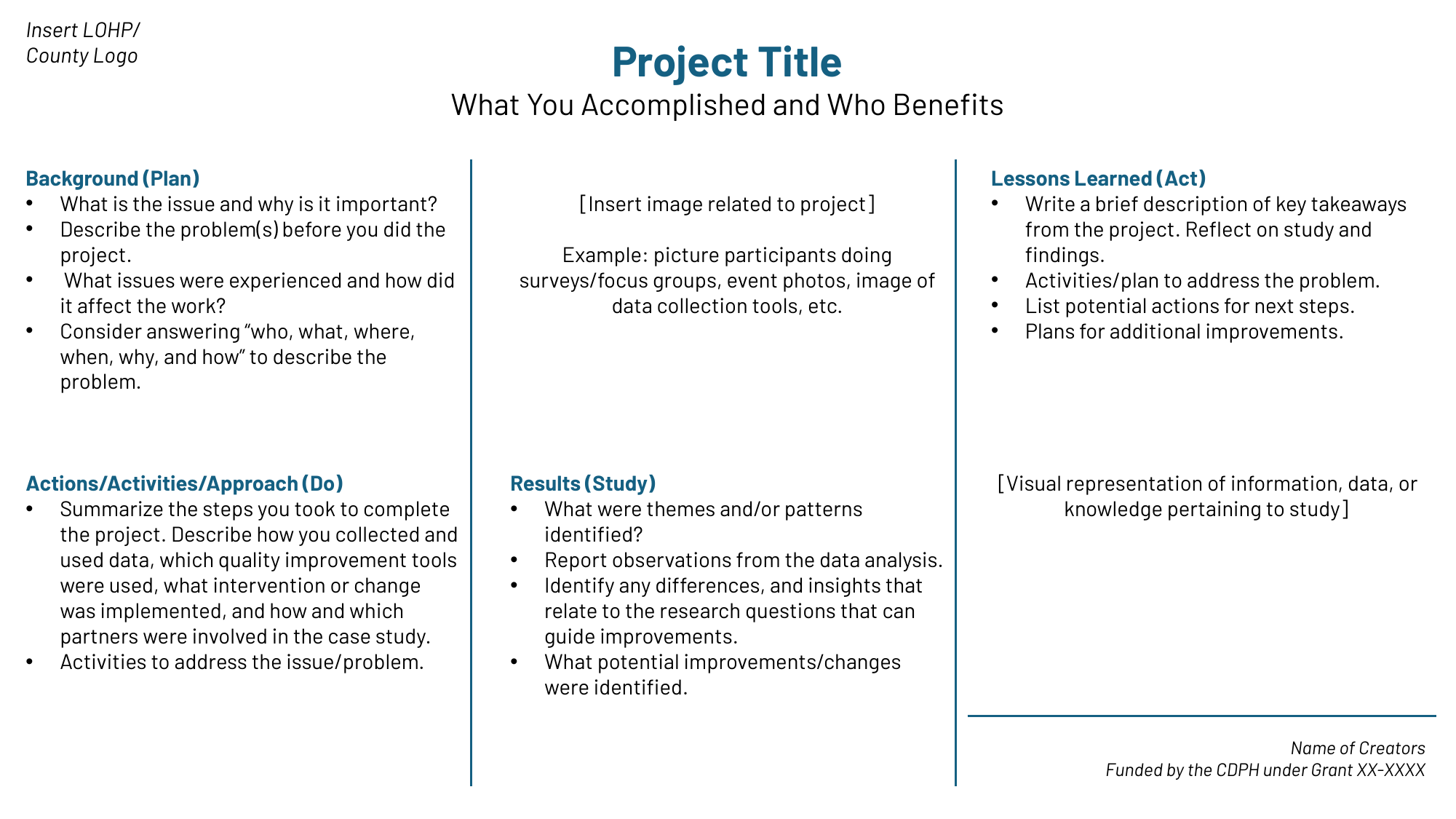

Insert LOHP/
County Logo

Project Title
What You Accomplished and Who Benefits
Background (Plan)
What is the issue and why is it important?
Describe the problem(s) before you did the project.
 What issues were experienced and how did it affect the work?
Consider answering “who, what, where, when, why, and how” to describe the problem.

Actions/Activities/Approach (Do)
Summarize the steps you took to complete the project. Describe how you collected and used data, which quality improvement tools were used, what intervention or change was implemented, and how and which partners were involved in the case study.
Activities to address the issue/problem.

[Insert image related to project]
Example: picture participants doing surveys/focus groups, event photos, image of data collection tools, etc.

Results (Study)
What were themes and/or patterns identified?
Report observations from the data analysis.
Identify any differences, and insights that relate to the research questions that can guide improvements.
What potential improvements/changes were identified.

Lessons Learned (Act)
Write a brief description of key takeaways from the project. Reflect on study and findings.
Activities/plan to address the problem.
List potential actions for next steps.
Plans for additional improvements.

[Visual representation of information, data, or knowledge pertaining to study]

Name of Creators
 Funded by the CDPH under Grant XX-XXXX